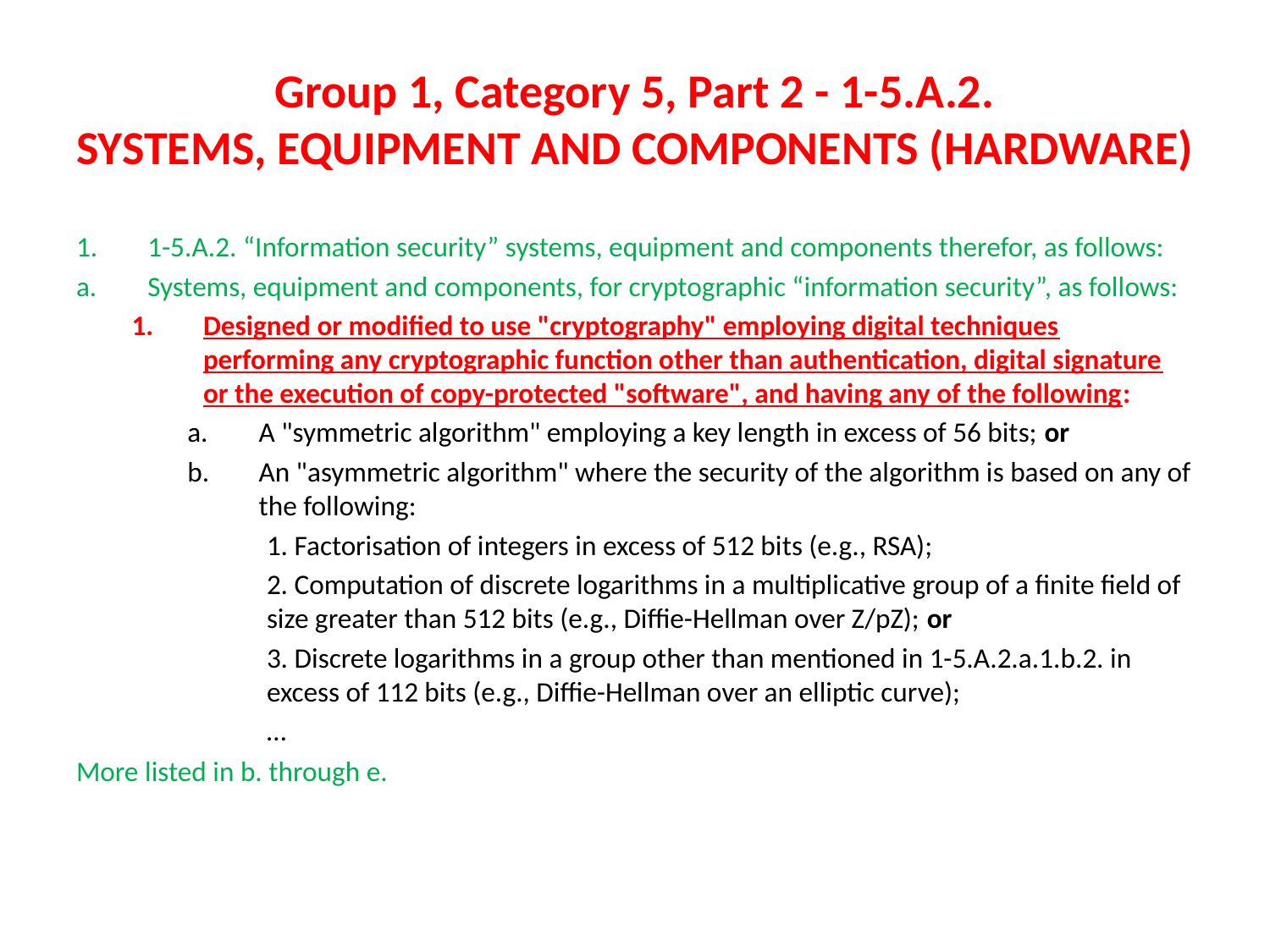

# Group 1, Category 5, Part 2 - 1-5.A.2. SYSTEMS, EQUIPMENT AND COMPONENTS (HARDWARE)
1-5.A.2. “Information security” systems, equipment and components therefor, as follows:
Systems, equipment and components, for cryptographic “information security”, as follows:
Designed or modified to use "cryptography" employing digital techniques performing any cryptographic function other than authentication, digital signature or the execution of copy-protected "software", and having any of the following:
A "symmetric algorithm" employing a key length in excess of 56 bits; or
An "asymmetric algorithm" where the security of the algorithm is based on any of the following:
1. Factorisation of integers in excess of 512 bits (e.g., RSA);
2. Computation of discrete logarithms in a multiplicative group of a finite field of size greater than 512 bits (e.g., Diffie-Hellman over Z/pZ); or
3. Discrete logarithms in a group other than mentioned in 1-5.A.2.a.1.b.2. in excess of 112 bits (e.g., Diffie-Hellman over an elliptic curve);
…
More listed in b. through e.